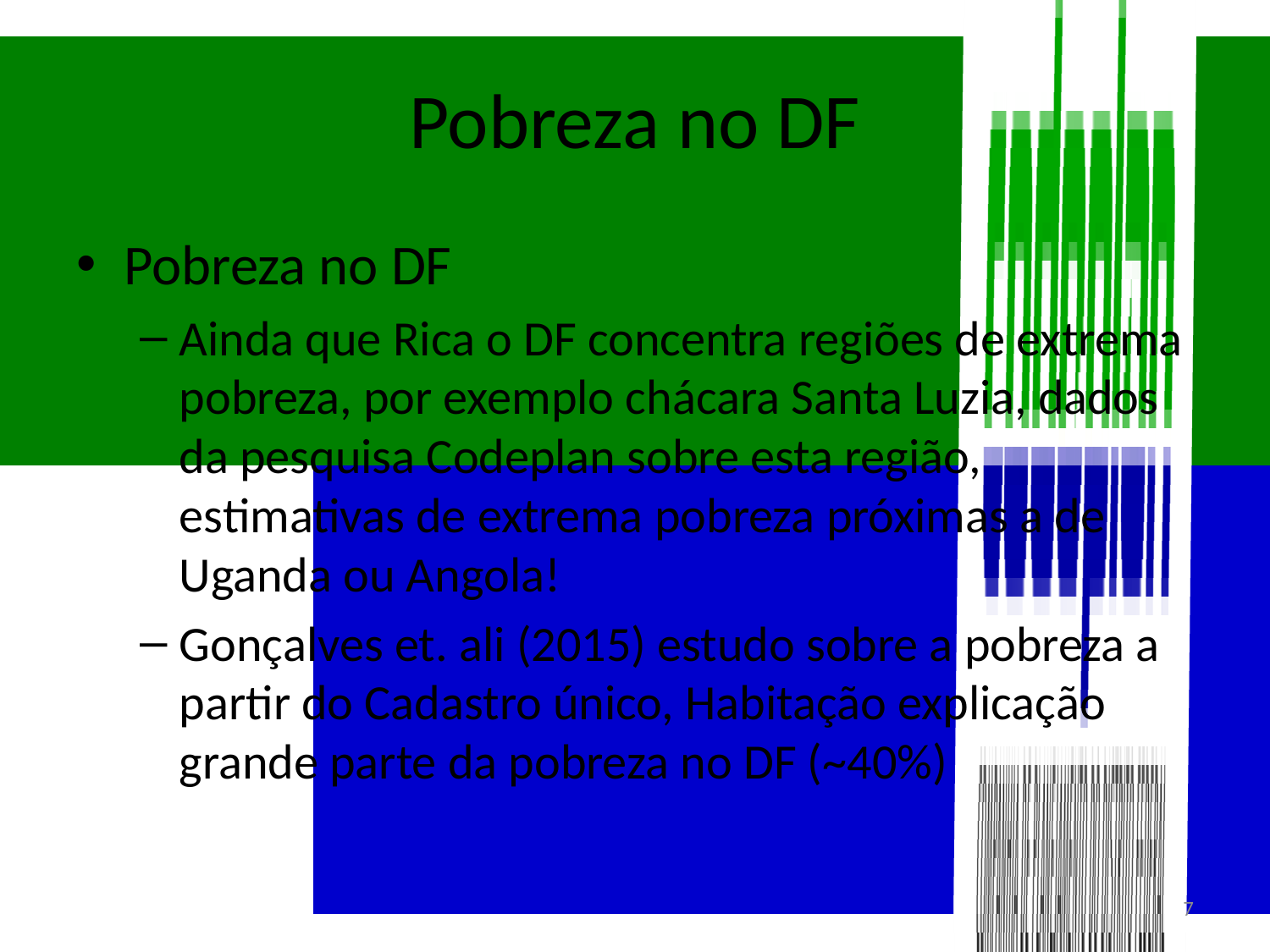

# Pobreza no DF
Pobreza no DF
Ainda que Rica o DF concentra regiões de extrema pobreza, por exemplo chácara Santa Luzia, dados da pesquisa Codeplan sobre esta região, estimativas de extrema pobreza próximas a de Uganda ou Angola!
Gonçalves et. ali (2015) estudo sobre a pobreza a partir do Cadastro único, Habitação explicação grande parte da pobreza no DF (~40%)
7